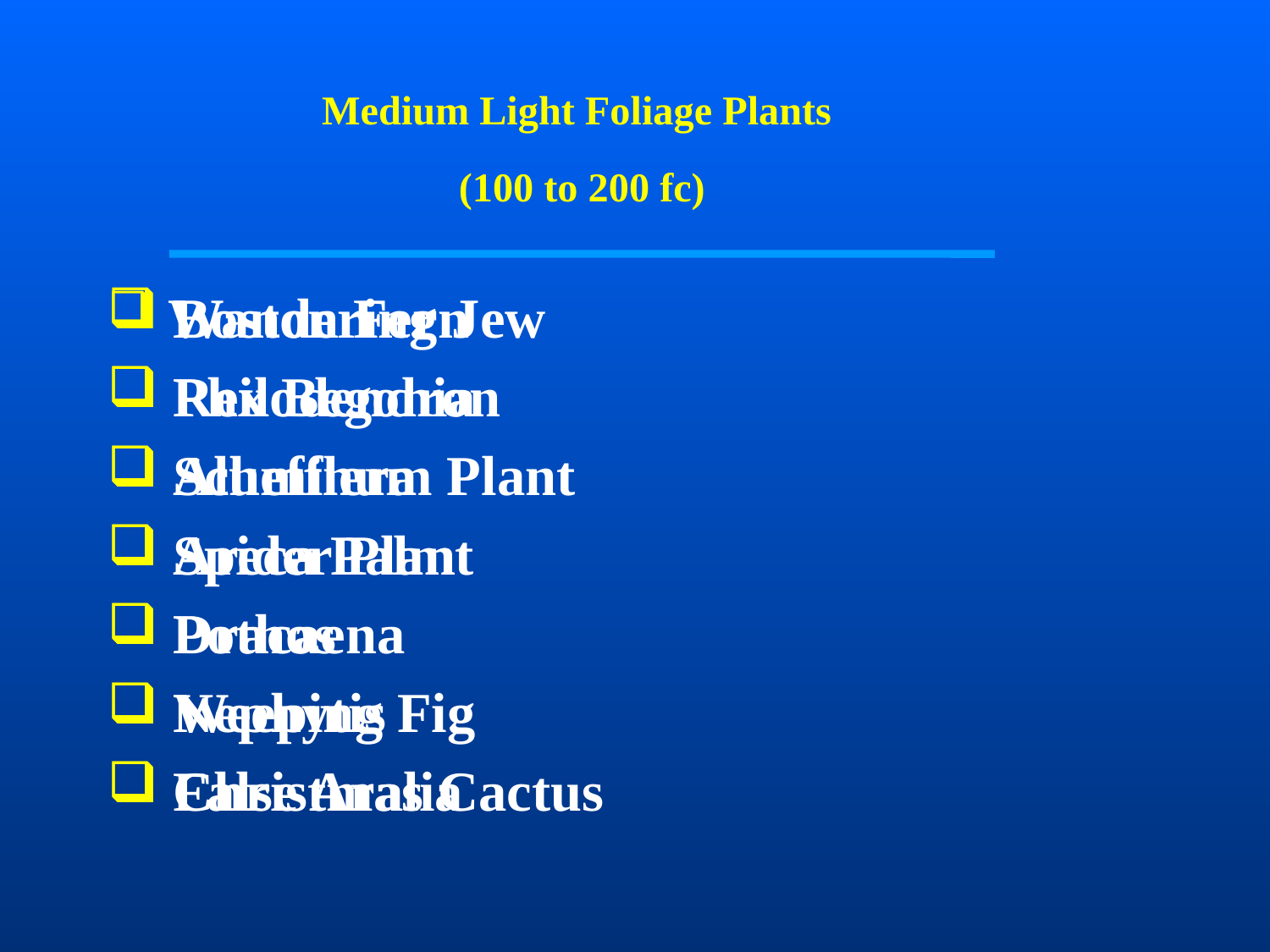

Medium Light Foliage Plants
(100 to 200 fc)

 Wandering Jew
 Rex Begonia
 Schefflera
 Areca Palm
 Dracaena
 Weeping Fig
 False Aralia
 Boston Fern
 Philodendron
 Aluminum Plant
 Spider Plant
 Pothos
 Nephytis
 Christmas Cactus
#